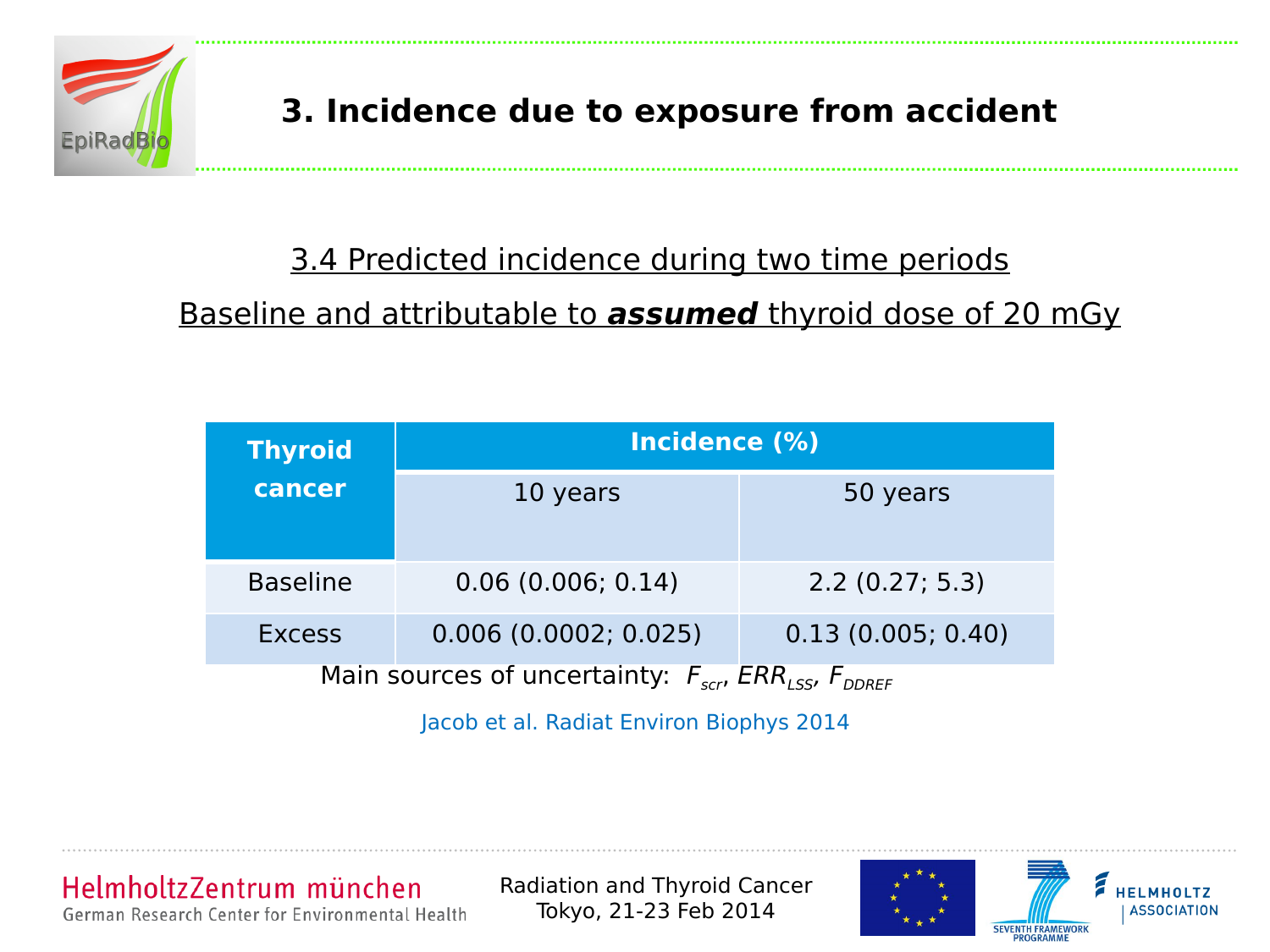

# 3. Incidence due to exposure from accident
3.4 Predicted incidence during two time periods
Baseline and attributable to assumed thyroid dose of 20 mGy
| Thyroid cancer | Incidence (%) |  |
| --- | --- | --- |
|  | 10 years | 50 years |
| Baseline | 0.06 (0.006; 0.14) | 2.2 (0.27; 5.3) |
| Excess | 0.006 (0.0002; 0.025) | 0.13 (0.005; 0.40) |
Main sources of uncertainty:  Fscr, ERRLSS, FDDREF
Jacob et al. Radiat Environ Biophys 2014